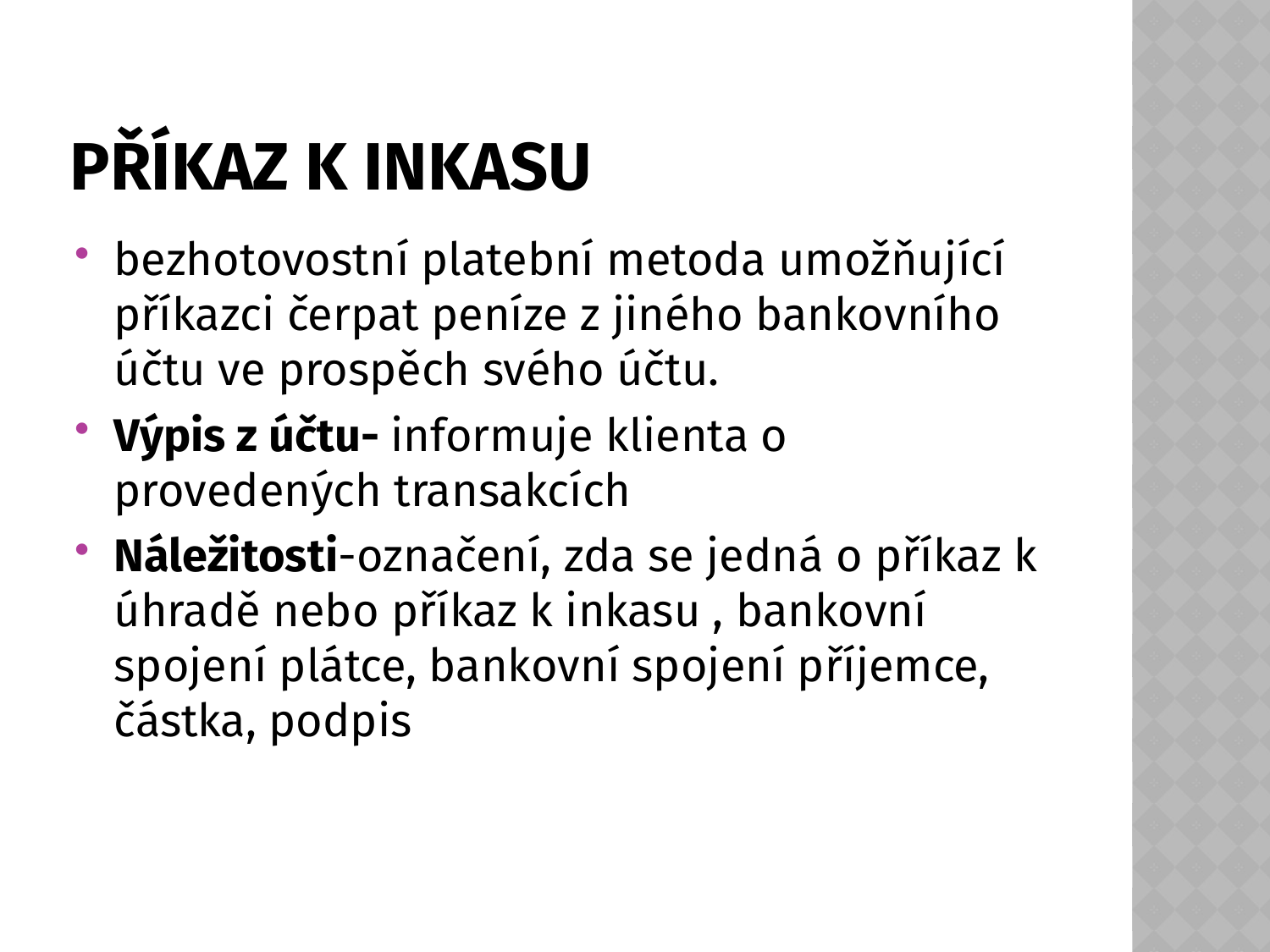

# Příkaz k inkasu
bezhotovostní platební metoda umožňující příkazci čerpat peníze z jiného bankovního účtu ve prospěch svého účtu.
Výpis z účtu- informuje klienta o provedených transakcích
Náležitosti-označení, zda se jedná o příkaz k úhradě nebo příkaz k inkasu , bankovní spojení plátce, bankovní spojení příjemce, částka, podpis